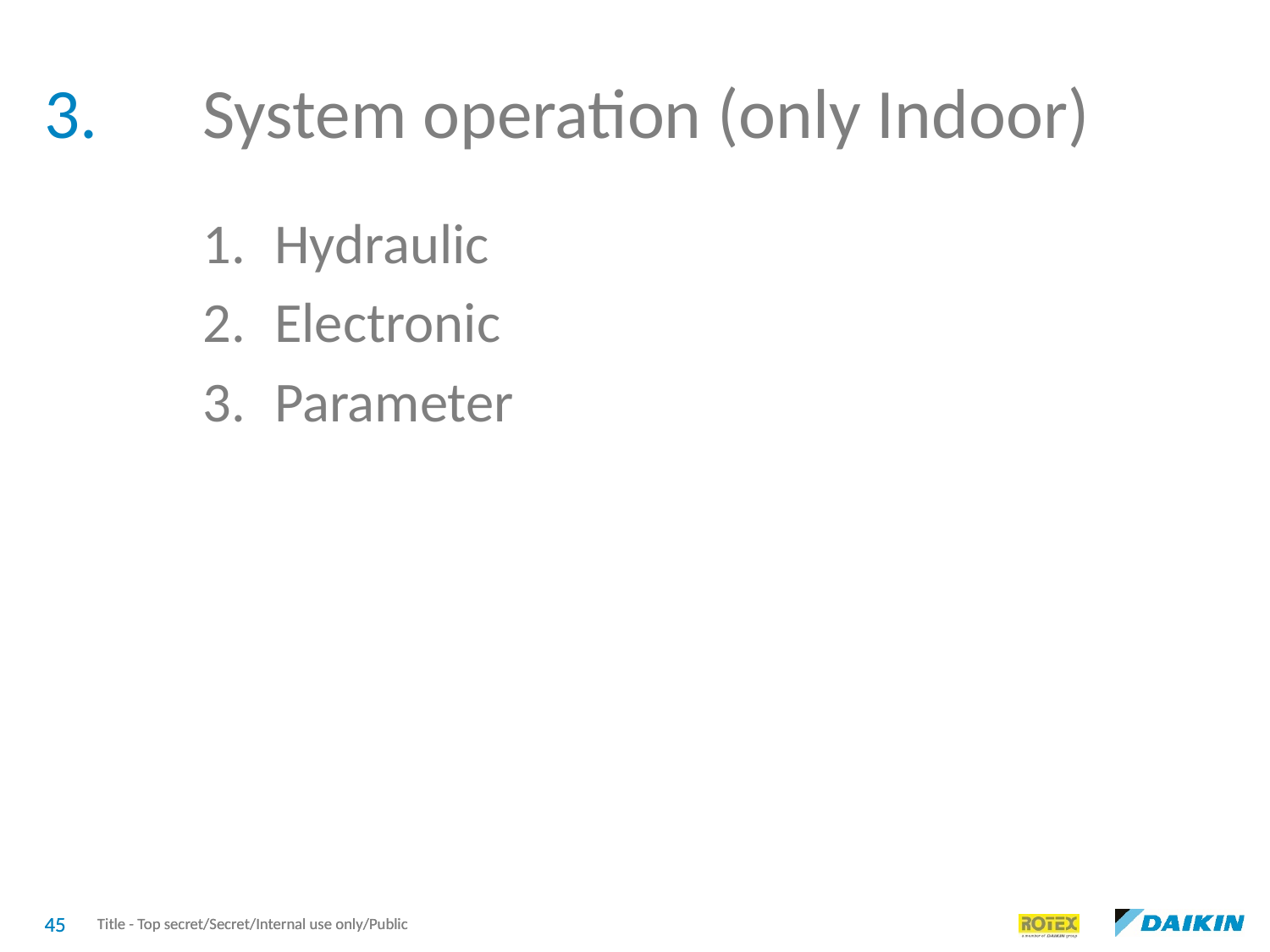

3.
System operation (only Indoor)
Hydraulic
Electronic
Parameter

45
45
Title - Top secret/Secret/Internal use only/Public
Title - Top secret/Secret/Internal use only/Public